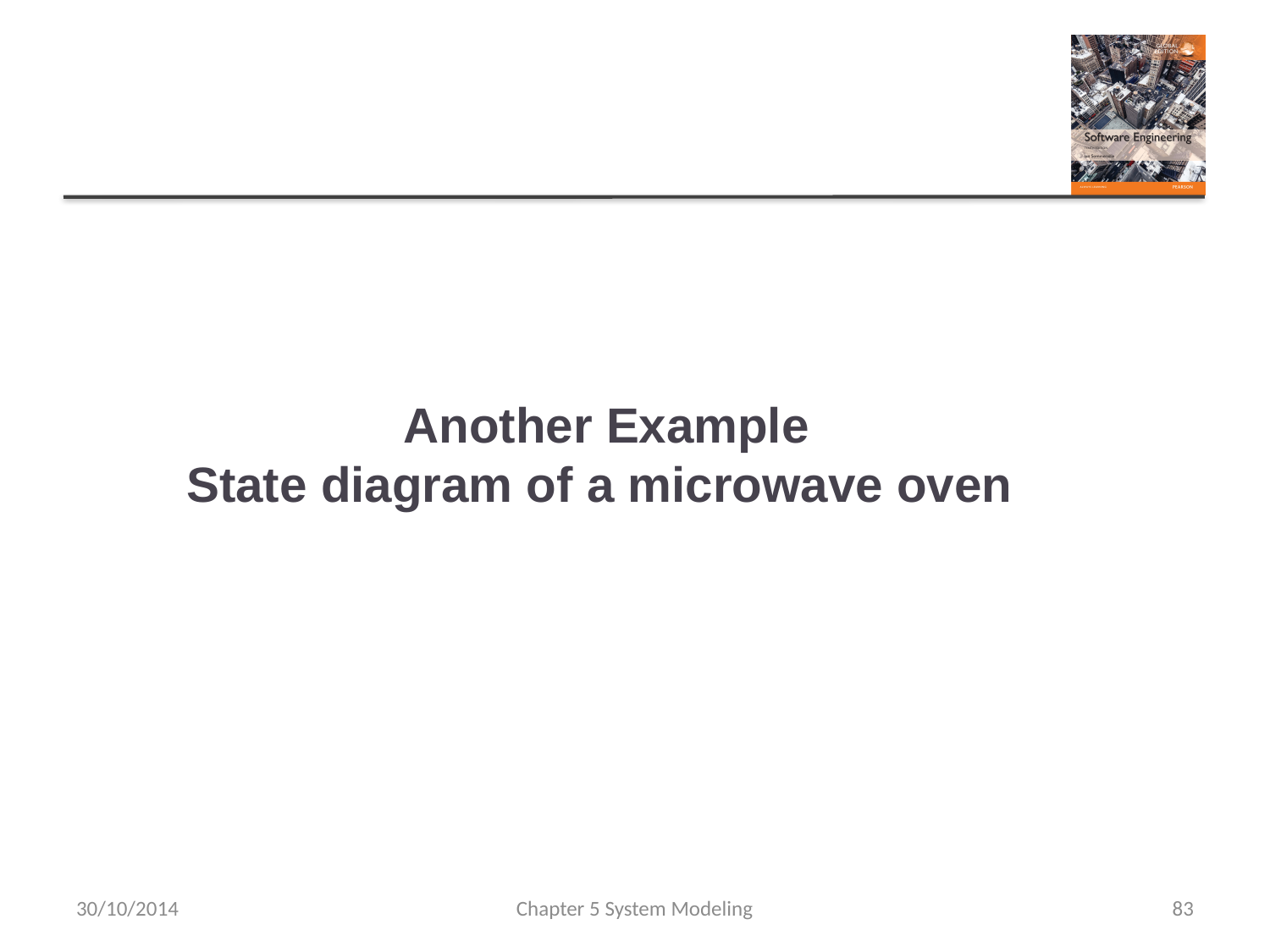

# Another Example State diagram of a microwave oven
30/10/2014
Chapter 5 System Modeling
83